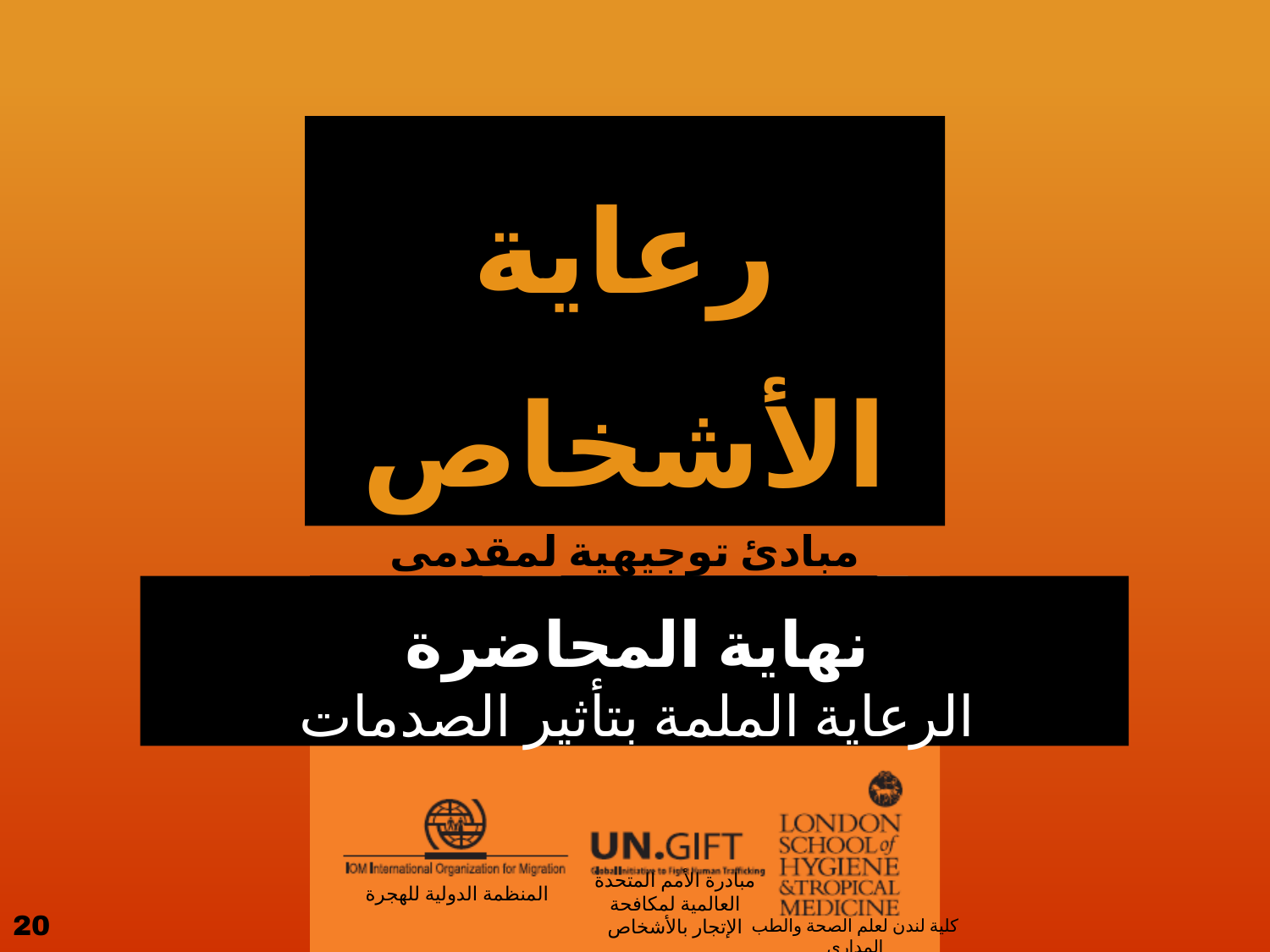

نهاية المحاضرة
الرعاية الملمة بتأثير الصدمات
20